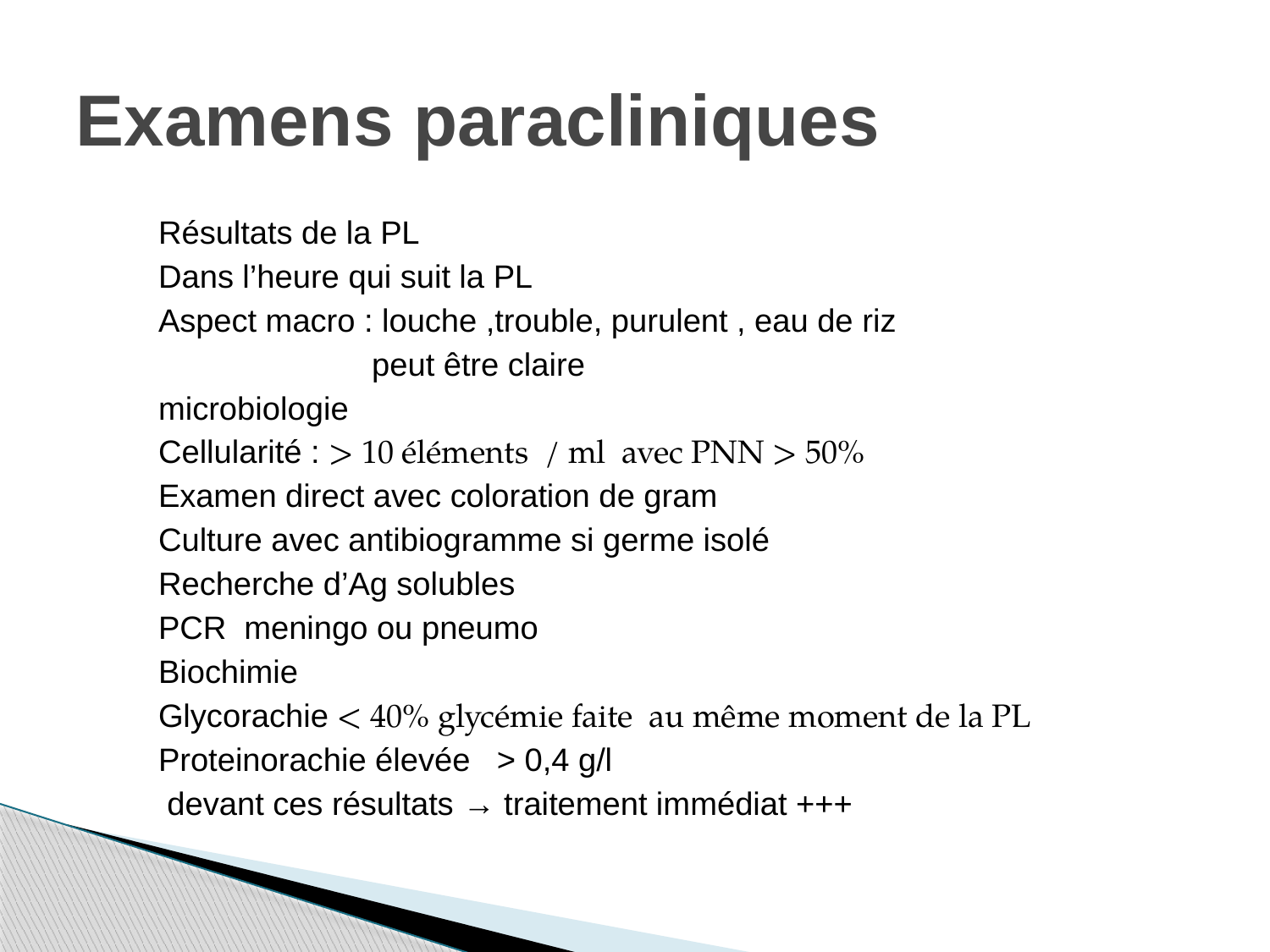

# Examens paracliniques
Résultats de la PL
Dans l’heure qui suit la PL
Aspect macro : louche ,trouble, purulent , eau de riz
                        peut être claire
microbiologie
Cellularité : > 10 éléments  / ml  avec PNN > 50%
Examen direct avec coloration de gram
Culture avec antibiogramme si germe isolé
Recherche d’Ag solubles
PCR  meningo ou pneumo
Biochimie
Glycorachie < 40% glycémie faite  au même moment de la PL
Proteinorachie élevée   > 0,4 g/l
 devant ces résultats → traitement immédiat +++